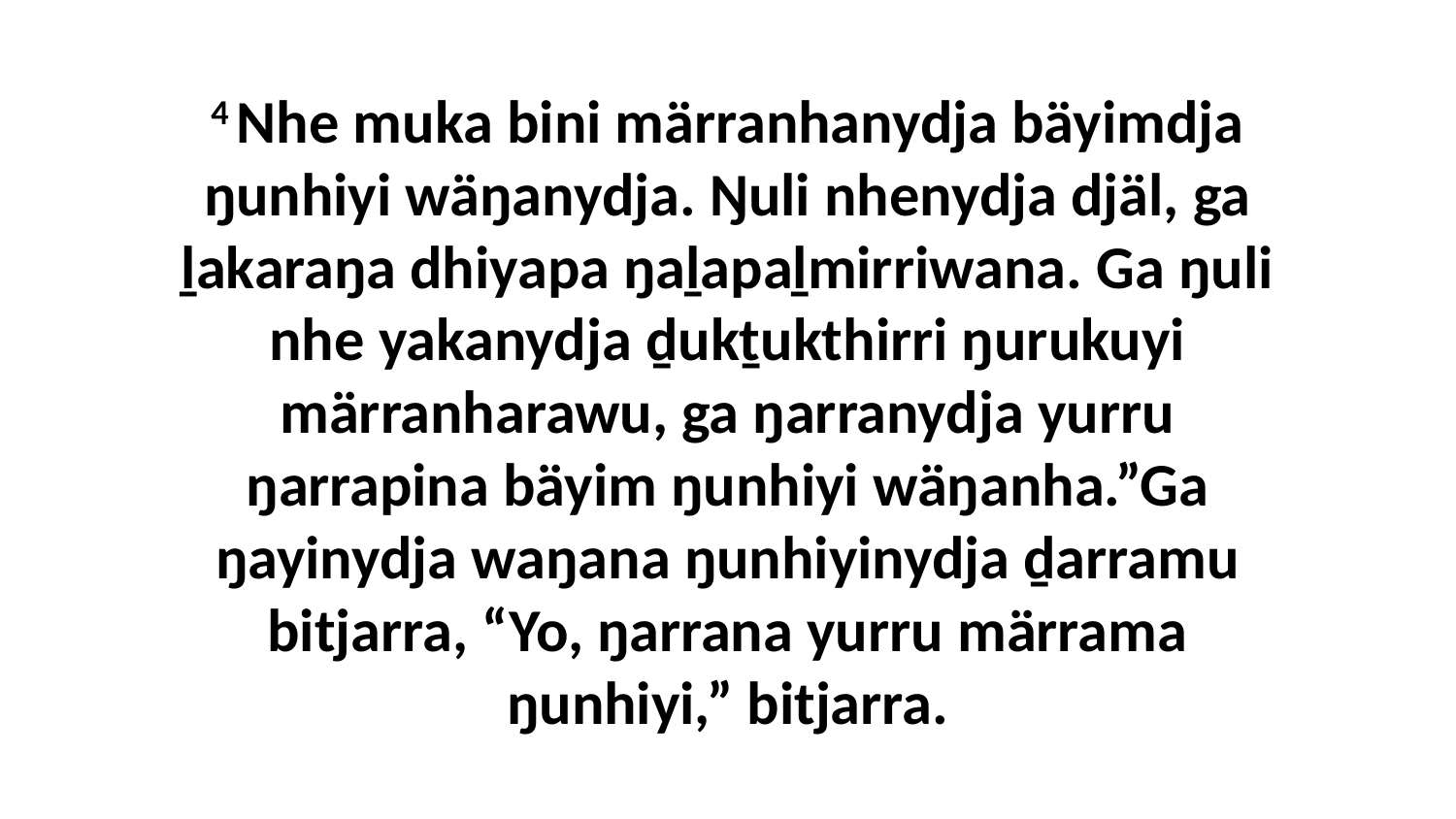

4 Nhe muka bini märranhanydja bäyimdja ŋunhiyi wäŋanydja. Ŋuli nhenydja djäl, ga ḻakaraŋa dhiyapa ŋaḻapaḻmirriwana. Ga ŋuli nhe yakanydja ḏukṯukthirri ŋurukuyi märranharawu, ga ŋarranydja yurru ŋarrapina bäyim ŋunhiyi wäŋanha.”Ga ŋayinydja waŋana ŋunhiyinydja ḏarramu bitjarra, “Yo, ŋarrana yurru märrama ŋunhiyi,” bitjarra.